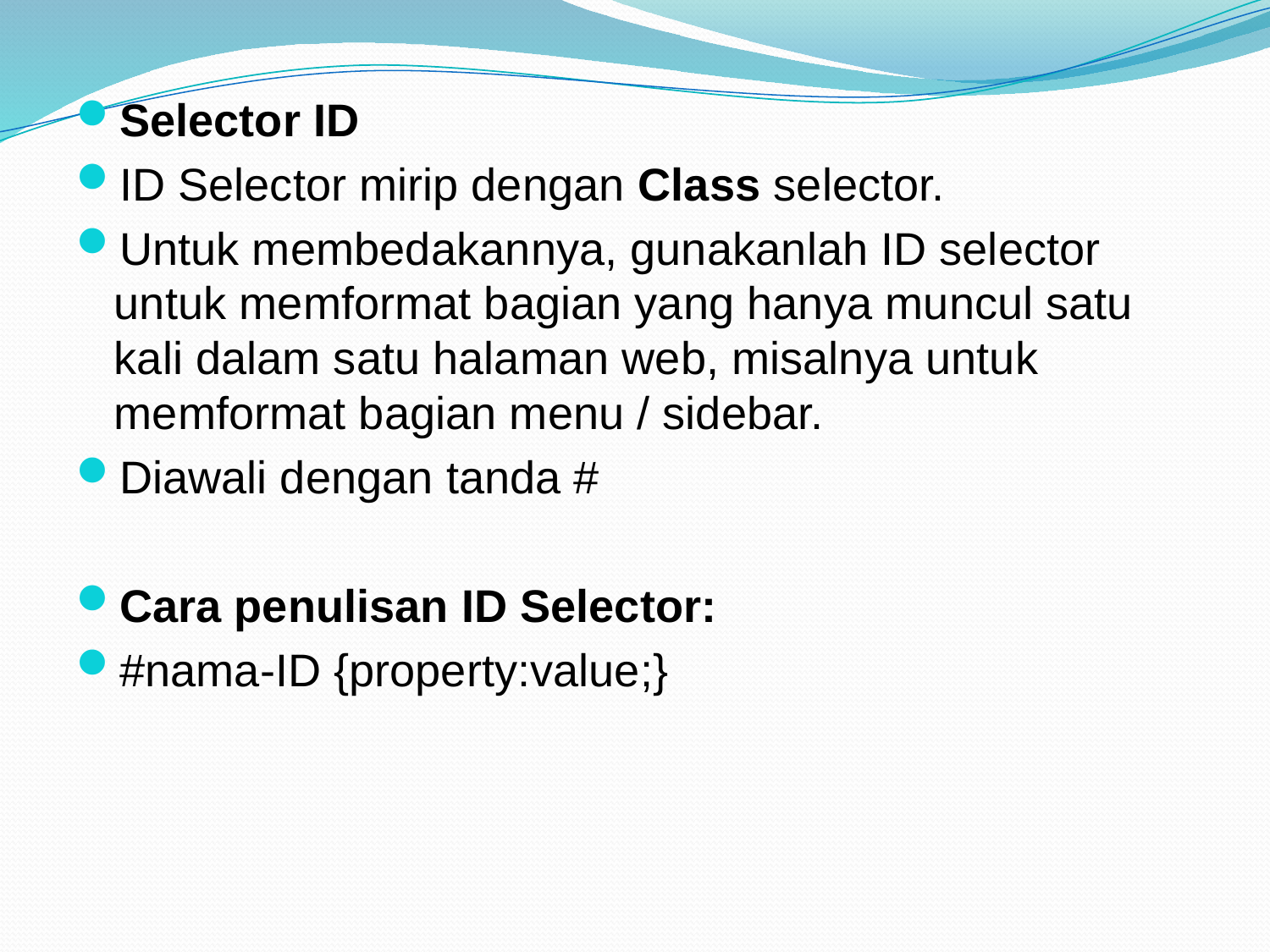

Selector ID
ID Selector mirip dengan Class selector.
Untuk membedakannya, gunakanlah ID selector untuk memformat bagian yang hanya muncul satu kali dalam satu halaman web, misalnya untuk memformat bagian menu / sidebar.
Diawali dengan tanda #

Cara penulisan ID Selector:
#nama-ID {property:value;}